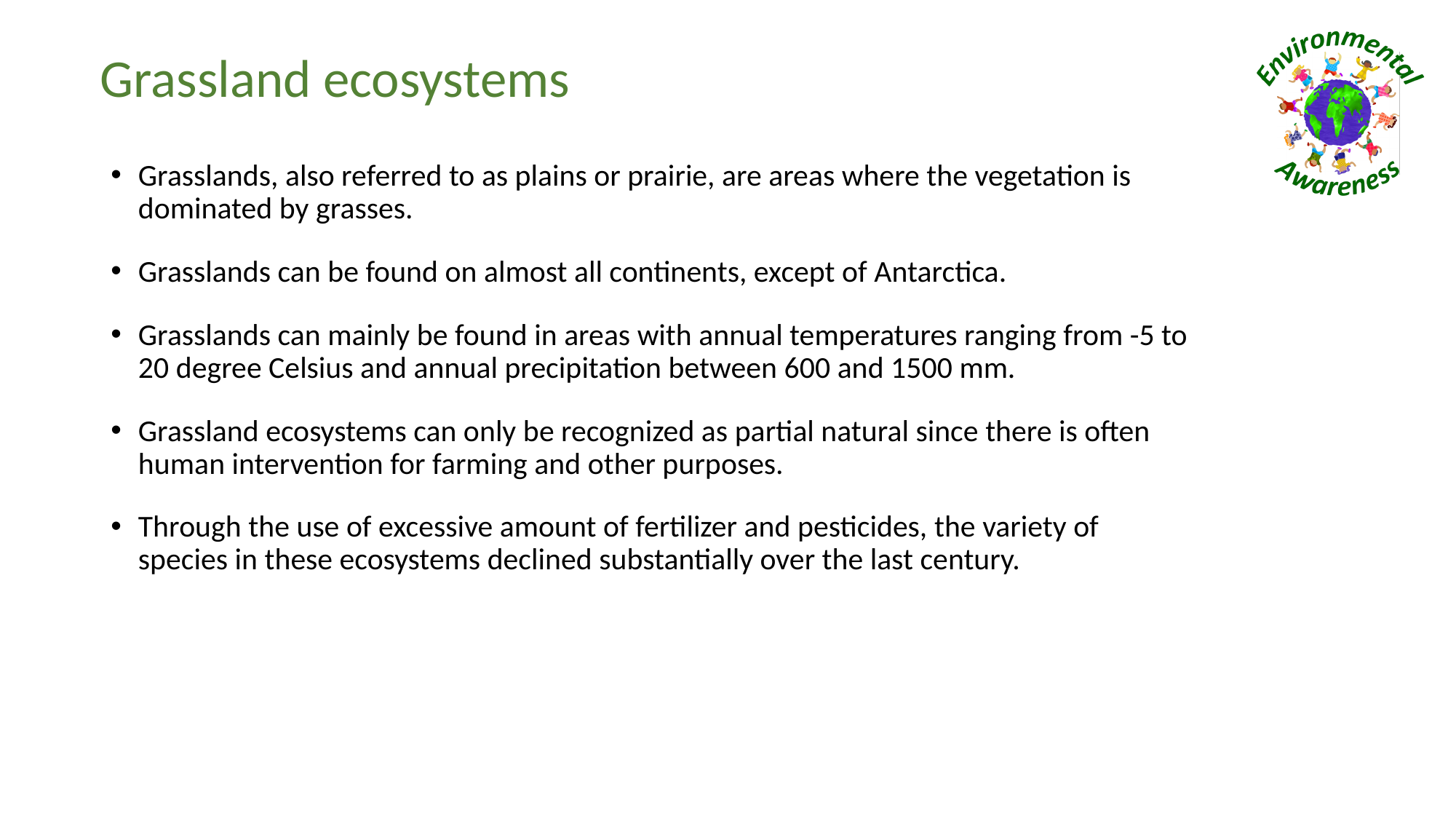

# Grassland ecosystems
Grasslands, also referred to as plains or prairie, are areas where the vegetation is dominated by grasses.
Grasslands can be found on almost all continents, except of Antarctica.
Grasslands can mainly be found in areas with annual temperatures ranging from -5 to 20 degree Celsius and annual precipitation between 600 and 1500 mm.
Grassland ecosystems can only be recognized as partial natural since there is often human intervention for farming and other purposes.
Through the use of excessive amount of fertilizer and pesticides, the variety of species in these ecosystems declined substantially over the last century.